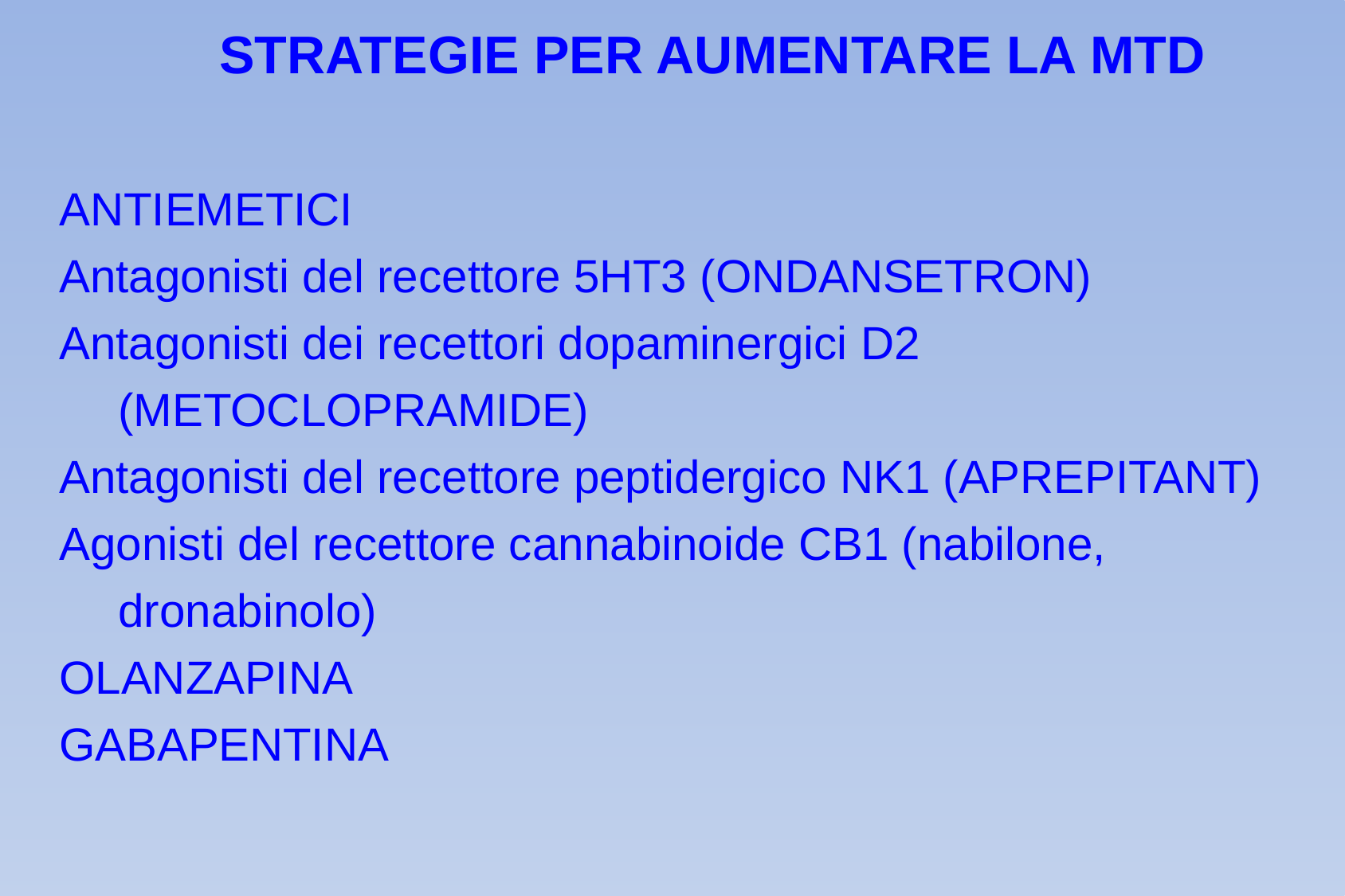

STRATEGIE PER AUMENTARE LA MTD
ANTIEMETICI
Antagonisti del recettore 5HT3 (ONDANSETRON)
Antagonisti dei recettori dopaminergici D2 (METOCLOPRAMIDE)
Antagonisti del recettore peptidergico NK1 (APREPITANT)
Agonisti del recettore cannabinoide CB1 (nabilone, dronabinolo)
OLANZAPINA
GABAPENTINA